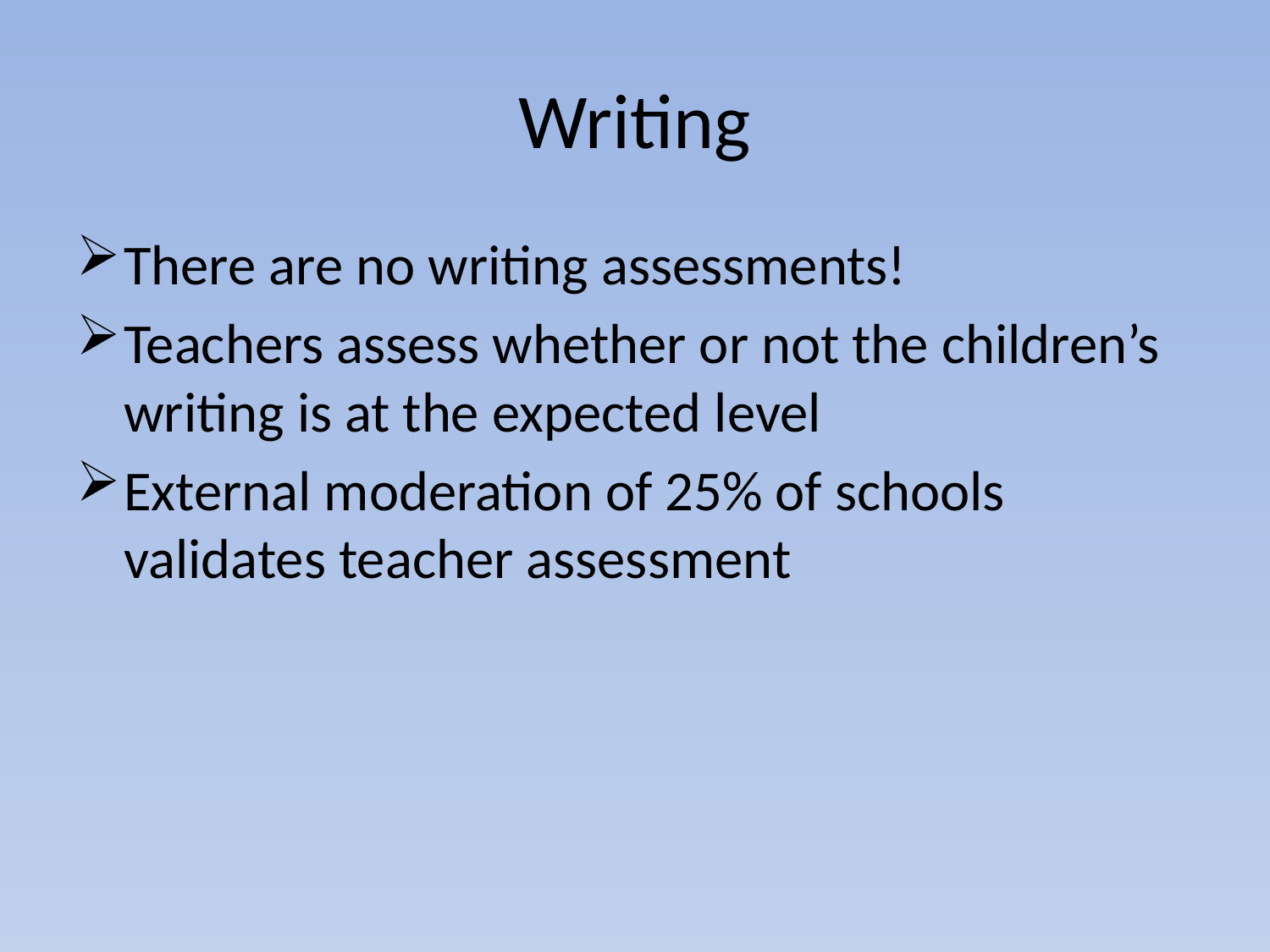

# Writing
There are no writing assessments!
Teachers assess whether or not the children’s writing is at the expected level
External moderation of 25% of schools validates teacher assessment